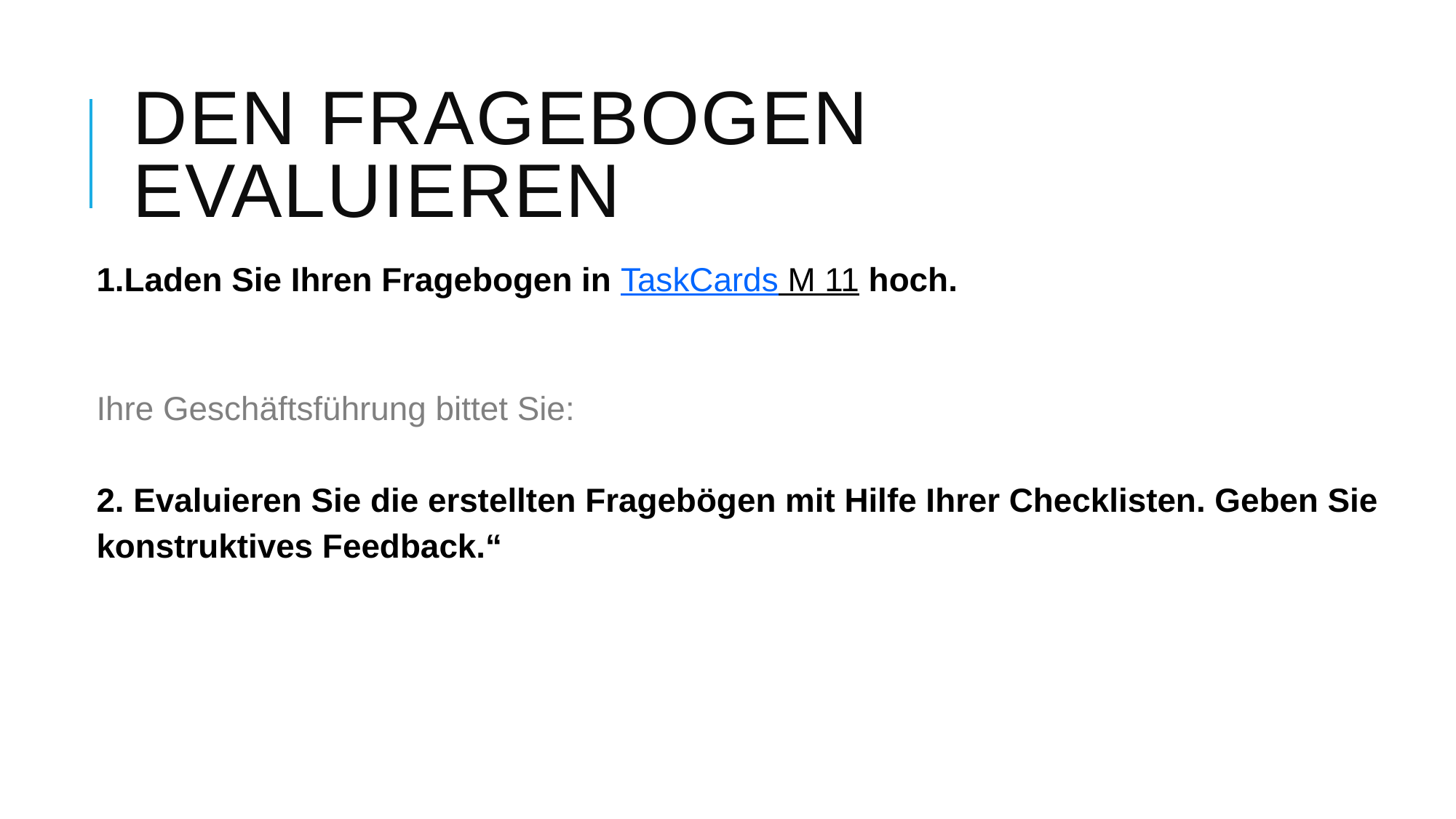

Den Fragebogen Evaluieren
1.Laden Sie Ihren Fragebogen in TaskCards M 11 hoch.

Ihre Geschäftsführung bittet Sie:
2. Evaluieren Sie die erstellten Fragebögen mit Hilfe Ihrer Checklisten. Geben Sie konstruktives Feedback.“